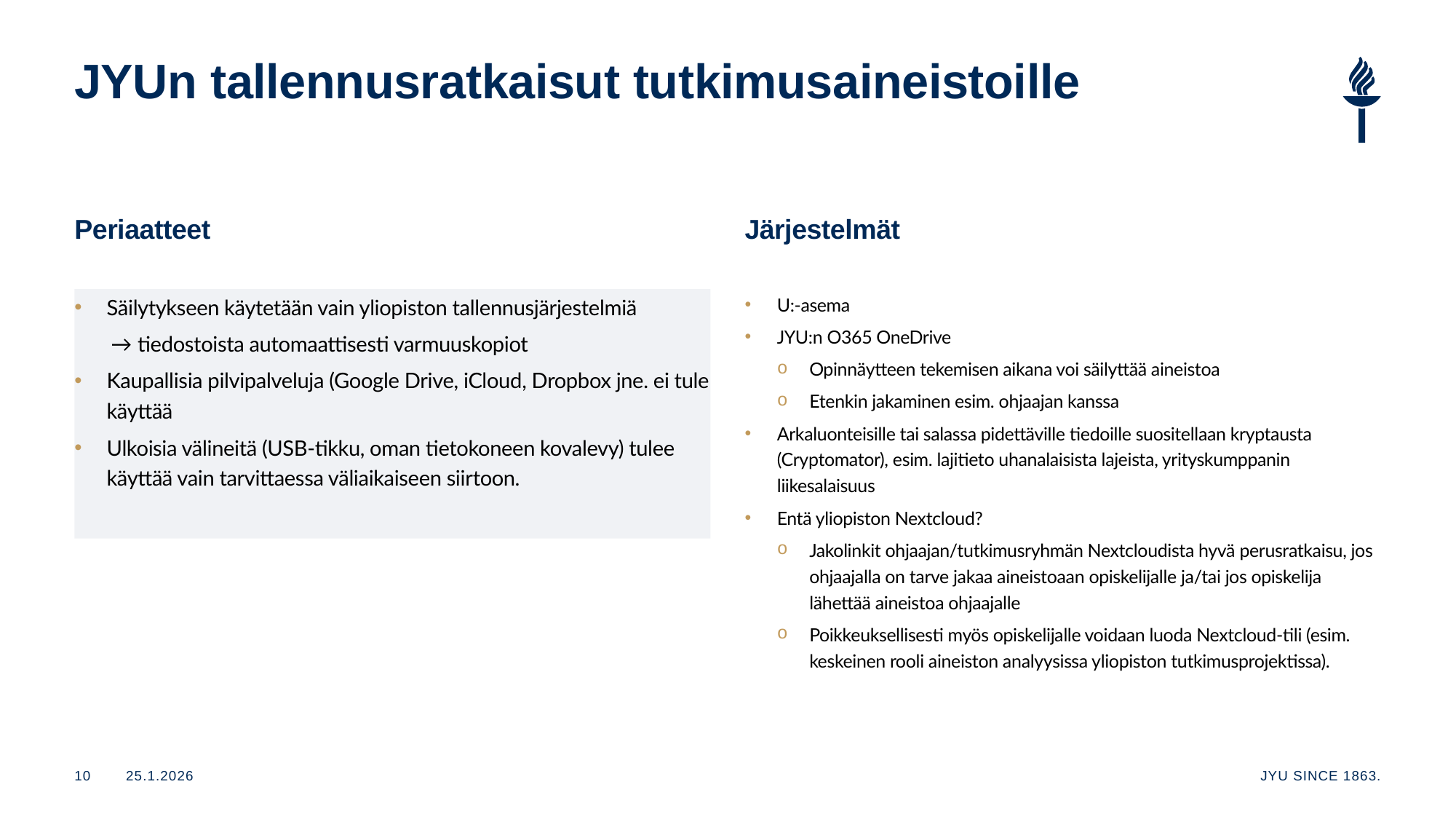

# JYUn tallennusratkaisut tutkimusaineistoille
Periaatteet
Järjestelmät
Säilytykseen käytetään vain yliopiston tallennusjärjestelmiä
       → tiedostoista automaattisesti varmuuskopiot
Kaupallisia pilvipalveluja (Google Drive, iCloud, Dropbox jne. ei tule käyttää
Ulkoisia välineitä (USB-tikku, oman tietokoneen kovalevy) tulee käyttää vain tarvittaessa väliaikaiseen siirtoon.
U:-asema
JYU:n O365 OneDrive
Opinnäytteen tekemisen aikana voi säilyttää aineistoa
Etenkin jakaminen esim. ohjaajan kanssa
Arkaluonteisille tai salassa pidettäville tiedoille suositellaan kryptausta (Cryptomator), esim. lajitieto uhanalaisista lajeista, yrityskumppanin liikesalaisuus
Entä yliopiston Nextcloud?
Jakolinkit ohjaajan/tutkimusryhmän Nextcloudista hyvä perusratkaisu, jos ohjaajalla on tarve jakaa aineistoaan opiskelijalle ja/tai jos opiskelija lähettää aineistoa ohjaajalle
Poikkeuksellisesti myös opiskelijalle voidaan luoda Nextcloud-tili (esim. keskeinen rooli aineiston analyysissa yliopiston tutkimusprojektissa).
25.1.2026
JYU Since 1863.
10